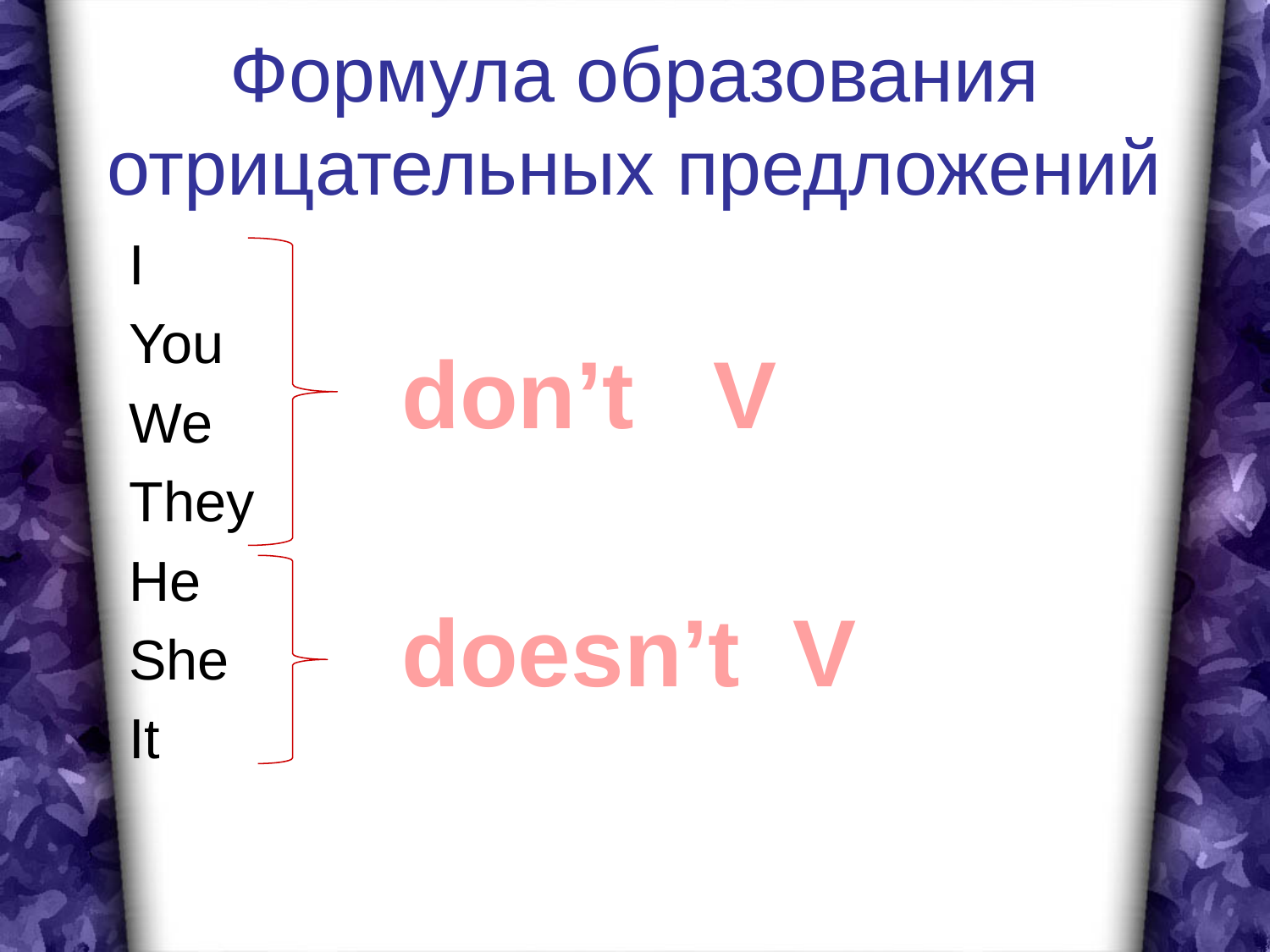

# Формула образования отрицательных предложений
I
You
We
They
He
She
It

don’t   V

doesn’t  V